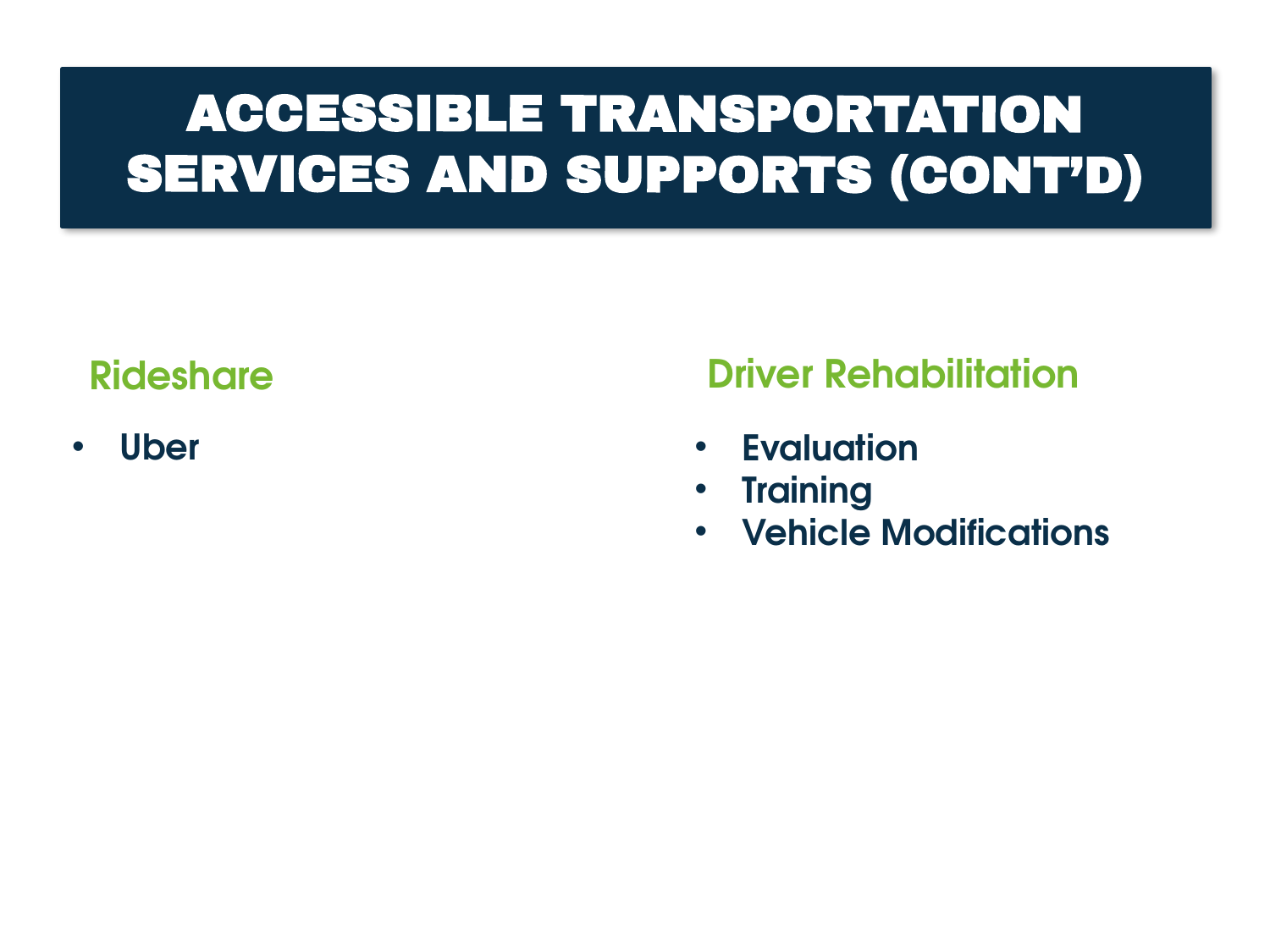

# ACCESSIBLE TRANSPORTATION SERVICES AND SUPPORTS (CONT’D)
Driver Rehabilitation
Rideshare
Uber
Evaluation
Training
Vehicle Modifications